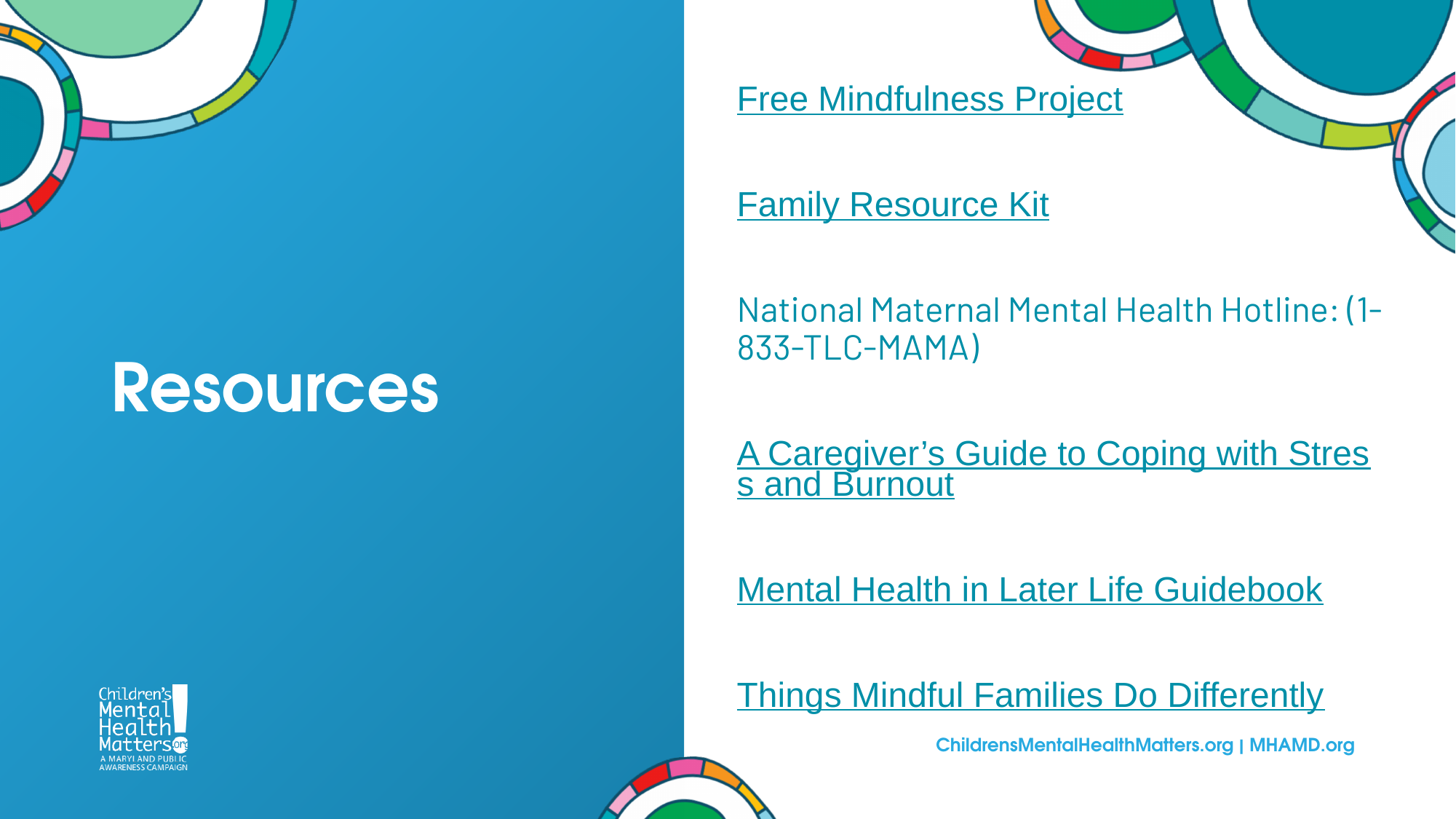

Free Mindfulness Project

Family Resource Kit

National Maternal Mental Health Hotline: (1-833-TLC-MAMA)

A Caregiver’s Guide to Coping with Stress and Burnout

Mental Health in Later Life Guidebook

Things Mindful Families Do Differently

# Resources